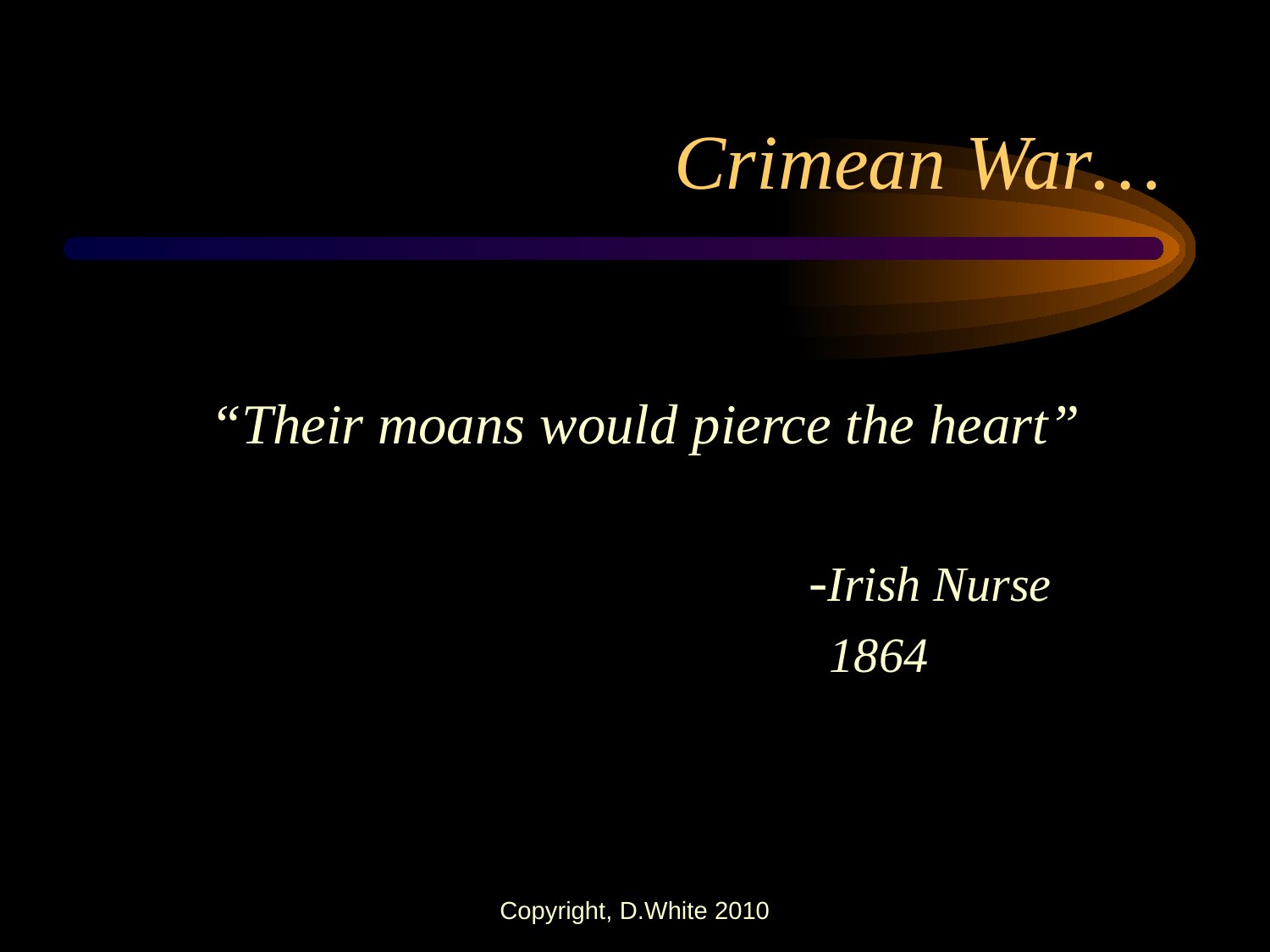

# Crimean War…
“Their moans would pierce the heart”

                                         -Irish Nurse
                                      1864
Copyright, D.White 2010